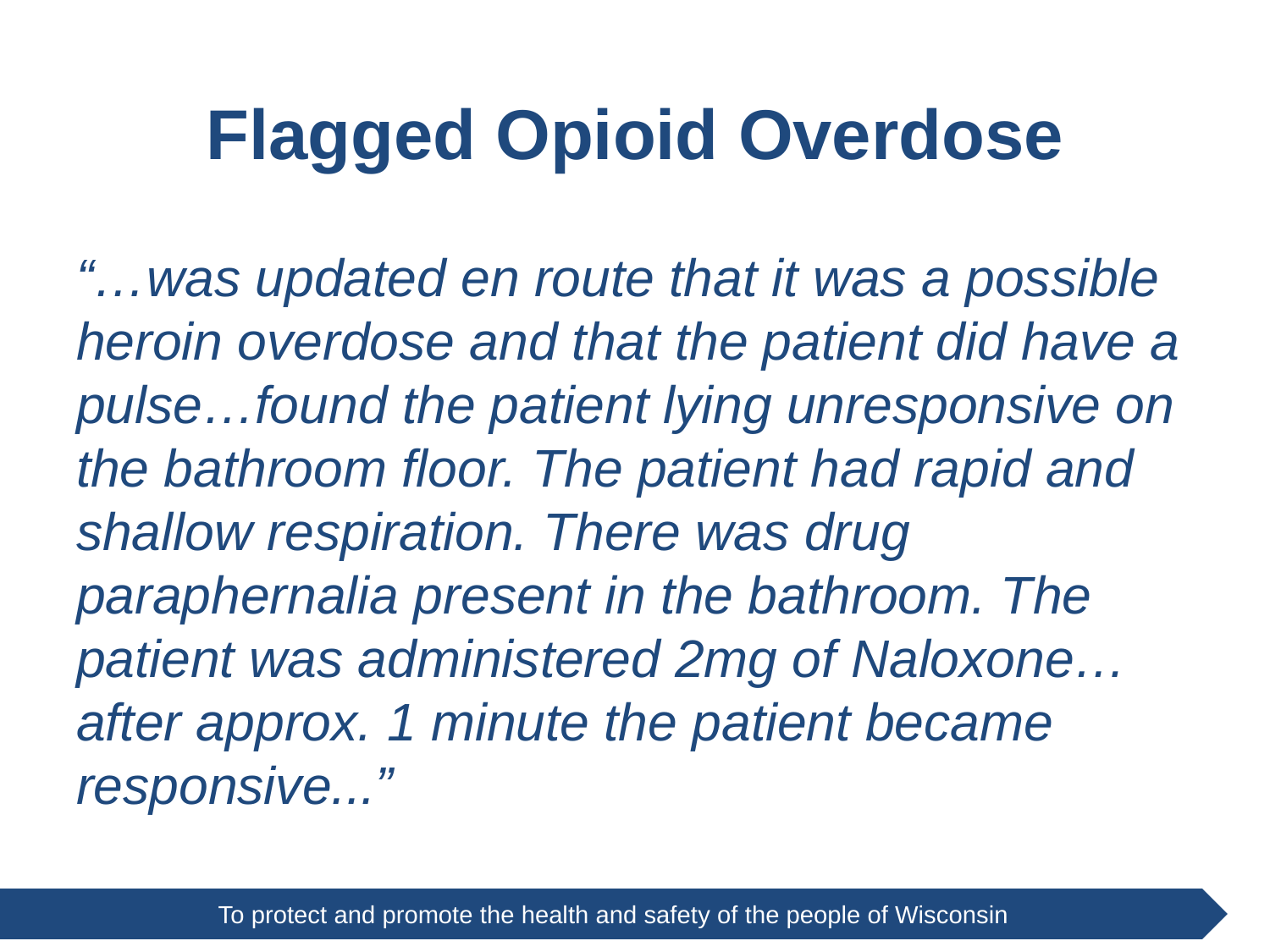

# Flagged Opioid Overdose
“…was updated en route that it was a possible heroin overdose and that the patient did have a pulse…found the patient lying unresponsive on the bathroom floor. The patient had rapid and shallow respiration. There was drug paraphernalia present in the bathroom. The patient was administered 2mg of Naloxone…after approx. 1 minute the patient became responsive...”